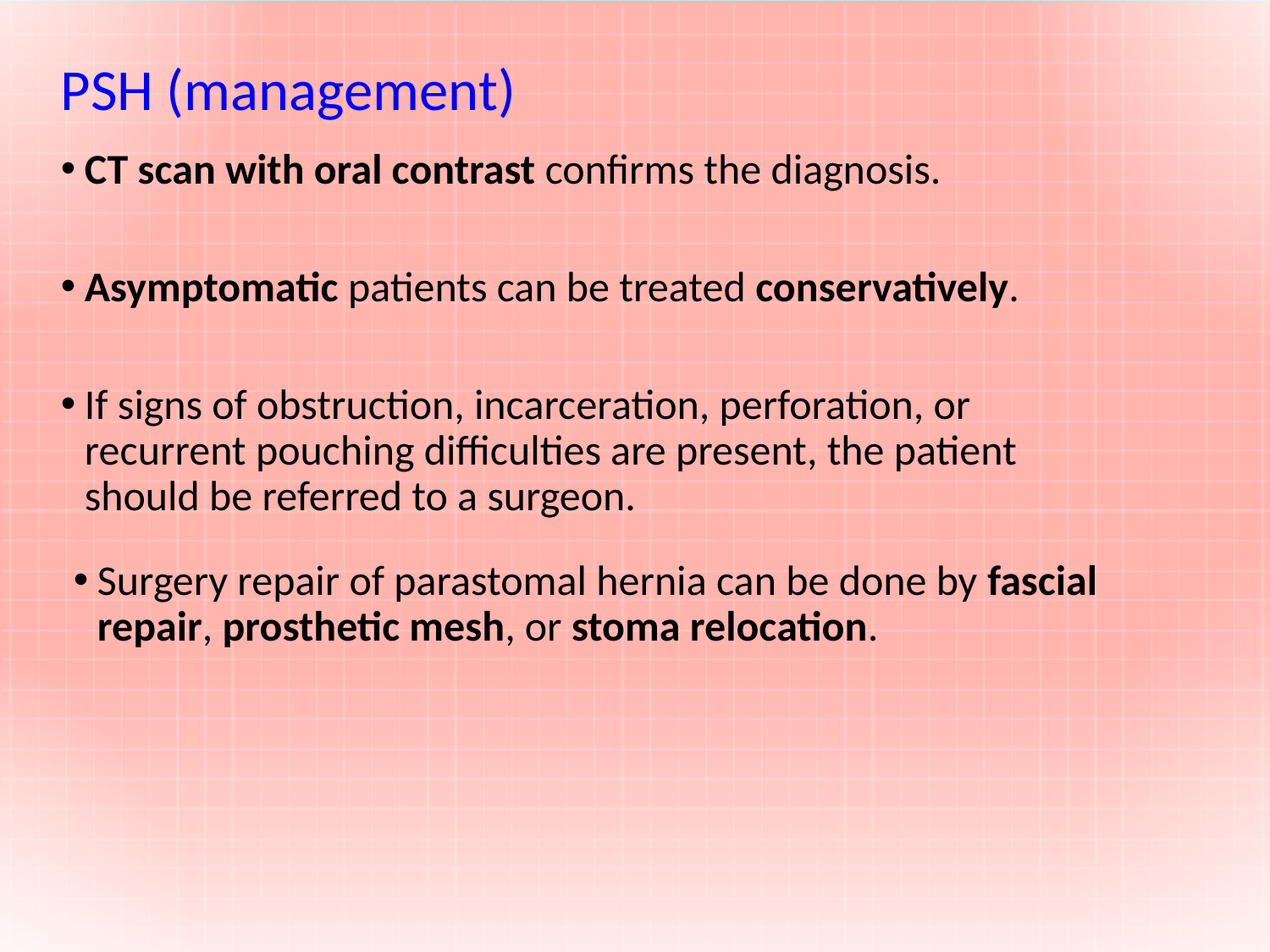

# PSH (management)
CT scan with oral contrast confirms the diagnosis.

Asymptomatic patients can be treated conservatively.

If signs of obstruction, incarceration, perforation, or recurrent pouching difficulties are present, the patient should be referred to a surgeon.
Surgery repair of parastomal hernia can be done by fascial repair, prosthetic mesh, or stoma relocation.